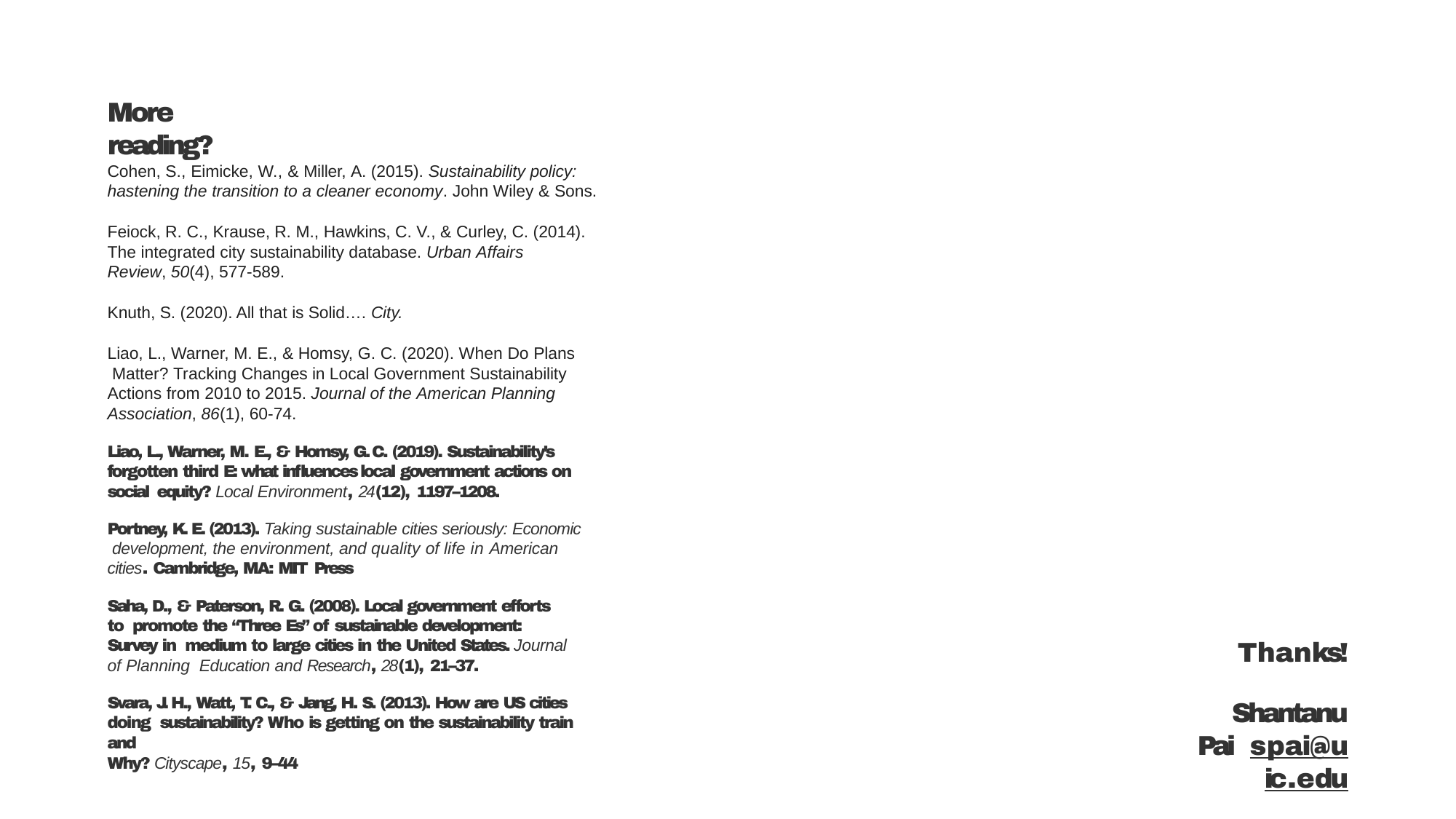

# More reading?
Cohen, S., Eimicke, W., & Miller, A. (2015). Sustainability policy:  hastening the transition to a cleaner economy. John Wiley & Sons.

Feiock, R. C., Krause, R. M., Hawkins, C. V., & Curley, C. (2014).  The integrated city sustainability database. Urban Affairs
Review, 50(4), 577-589.

Knuth, S. (2020). All that is Solid…. City.

Liao, L., Warner, M. E., & Homsy, G. C. (2020). When Do Plans  Matter? Tracking Changes in Local Government Sustainability  Actions from 2010 to 2015. Journal of the American Planning  Association, 86(1), 60-74.
Liao, L., Warner, M. E., & Homsy, G. C. (2019). Sustainability’s  forgotten third E: what influences local government actions on social  equity? Local Environment, 24(12), 1197–1208.

Portney, K. E. (2013). Taking sustainable cities seriously: Economic  development, the environment, and quality of life in American  cities. Cambridge, MA: MIT Press

Saha, D., & Paterson, R. G. (2008). Local government efforts to  promote the “Three Es” of sustainable development: Survey in  medium to large cities in the United States. Journal of Planning  Education and Research, 28(1), 21–37.

Svara, J. H., Watt, T. C., & Jang, H. S. (2013). How are US cities doing  sustainability? Who is getting on the sustainability train and
Why? Cityscape, 15, 9–44
Thanks!

Shantanu Pai  spai@uic.edu